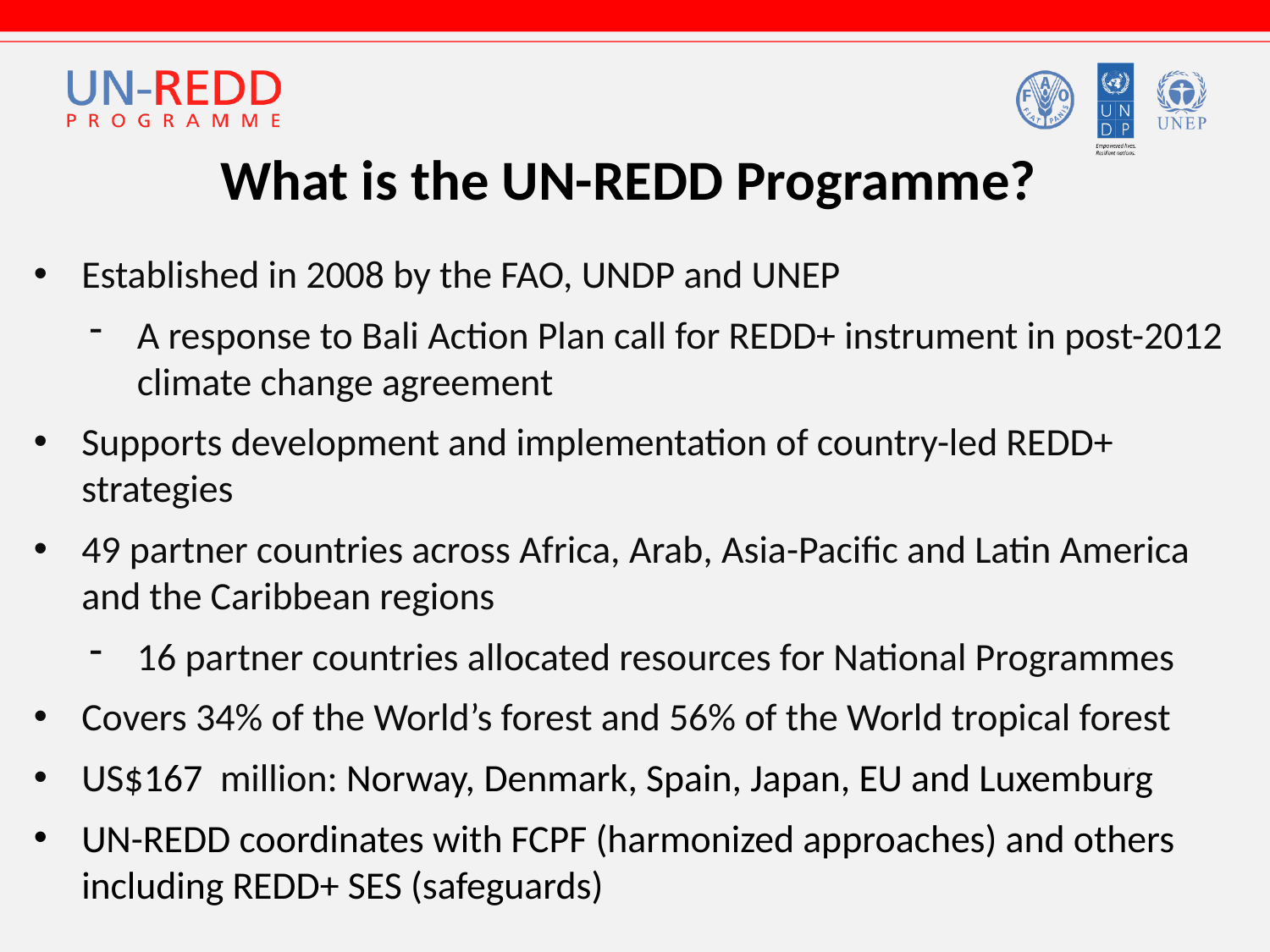

What is the UN-REDD Programme?
Established in 2008 by the FAO, UNDP and UNEP
A response to Bali Action Plan call for REDD+ instrument in post-2012 climate change agreement
Supports development and implementation of country-led REDD+ strategies
49 partner countries across Africa, Arab, Asia-Pacific and Latin America and the Caribbean regions
16 partner countries allocated resources for National Programmes
Covers 34% of the World’s forest and 56% of the World tropical forest
US$167  million: Norway, Denmark, Spain, Japan, EU and Luxemburg
UN-REDD coordinates with FCPF (harmonized approaches) and others including REDD+ SES (safeguards)